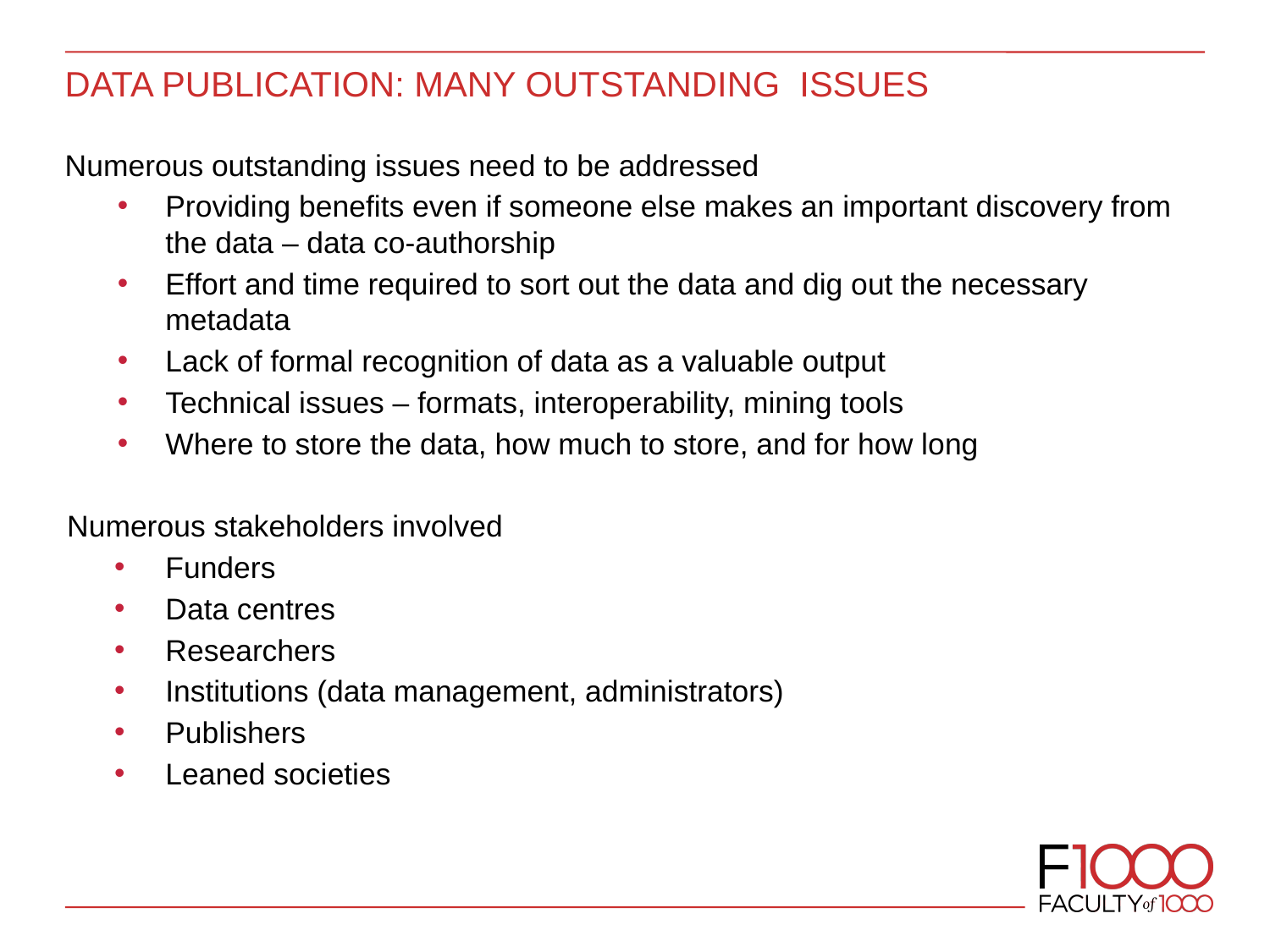

# Data publication: many outstanding  issues
Numerous outstanding issues need to be addressed
Providing benefits even if someone else makes an important discovery from the data – data co-authorship
Effort and time required to sort out the data and dig out the necessary metadata
Lack of formal recognition of data as a valuable output
Technical issues – formats, interoperability, mining tools
Where to store the data, how much to store, and for how long

Numerous stakeholders involved
Funders
Data centres
Researchers
Institutions (data management, administrators)
Publishers
Leaned societies